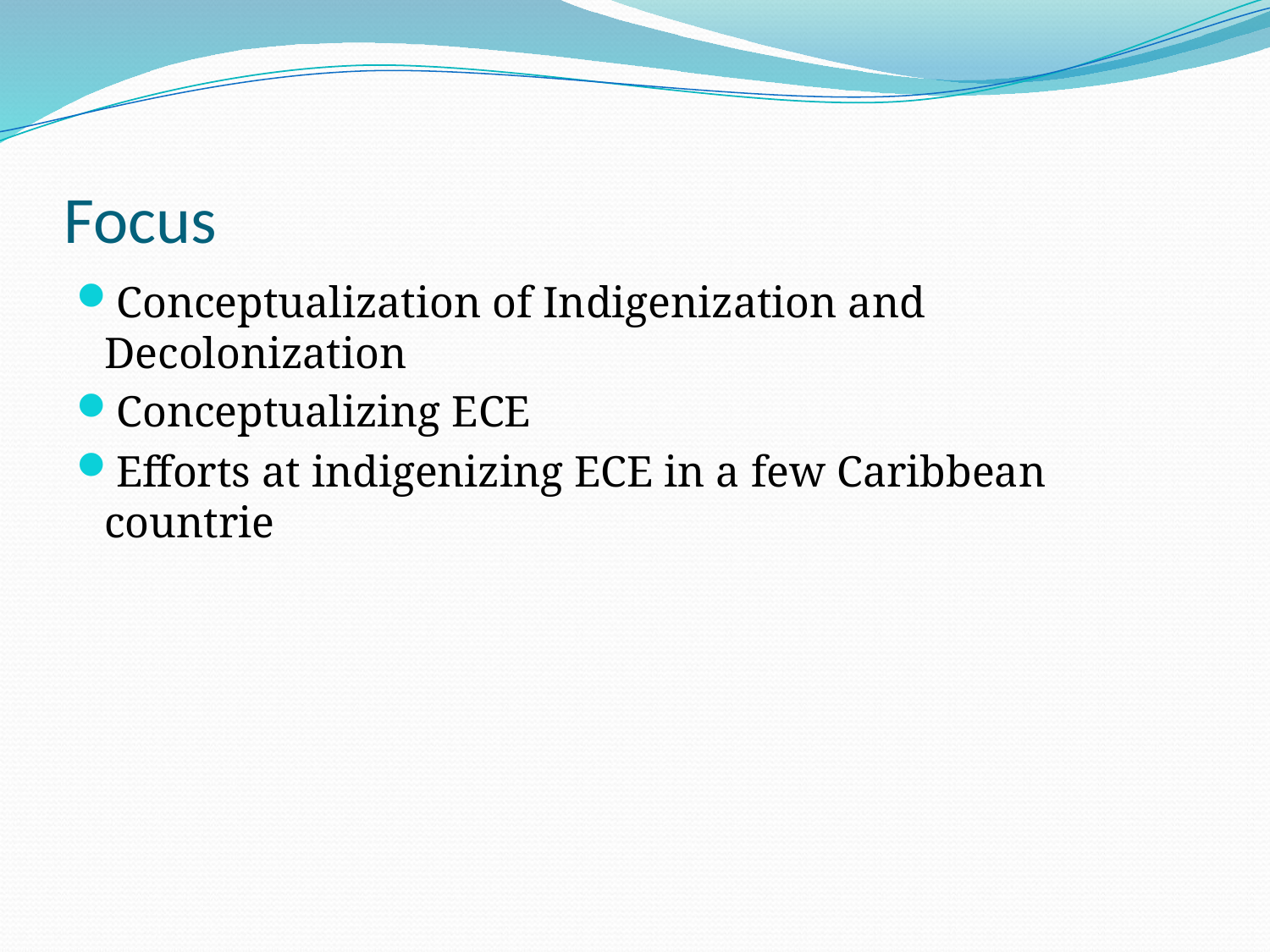

# Focus
Conceptualization of Indigenization and Decolonization
Conceptualizing ECE
Efforts at indigenizing ECE in a few Caribbean countrie